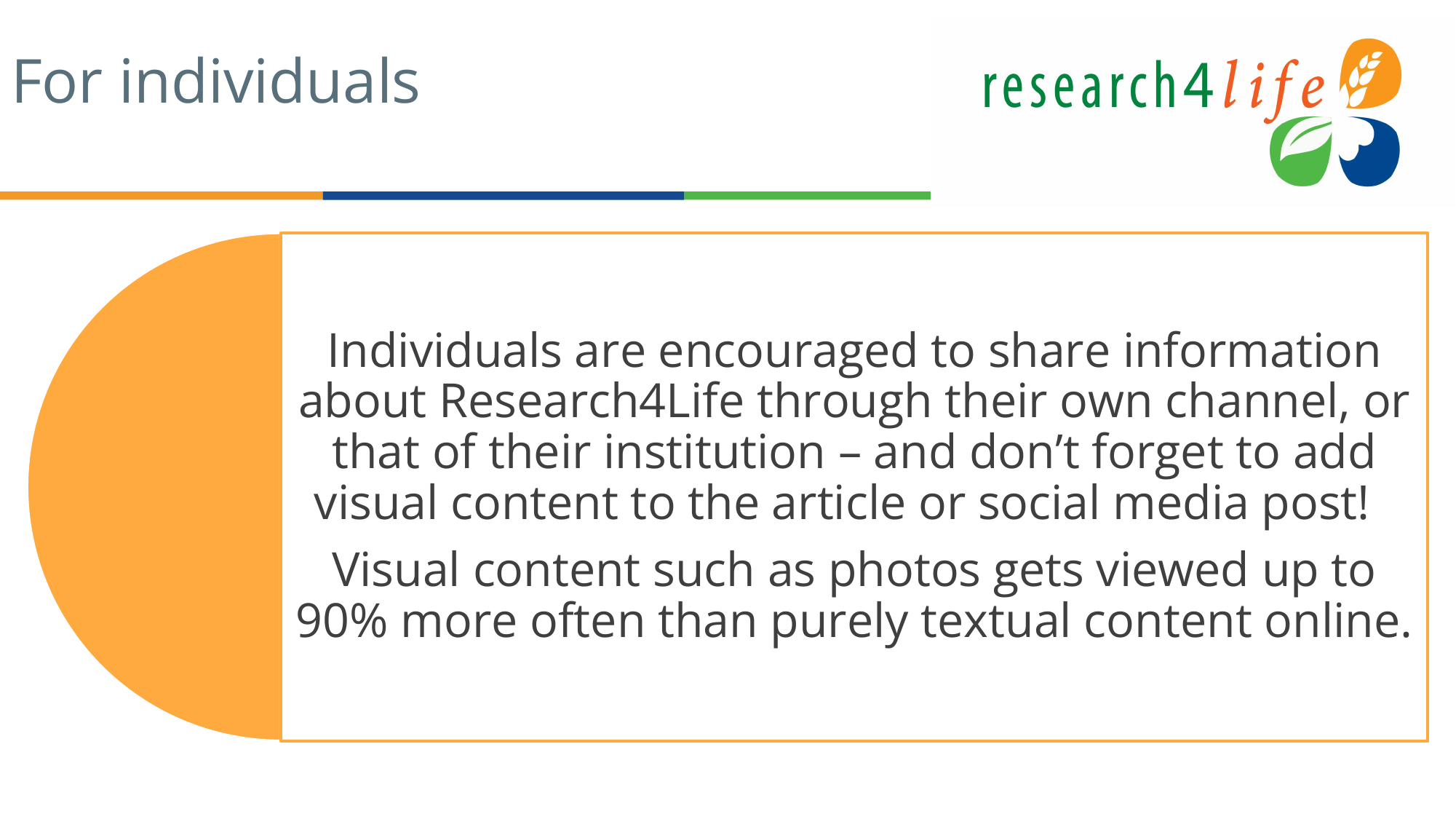

# For individuals

Individuals are encouraged to share information about Research4Life through their own channel, or that of their institution – and don’t forget to add visual content to the article or social media post!
Visual content such as photos gets viewed up to 90% more often than purely textual content online.